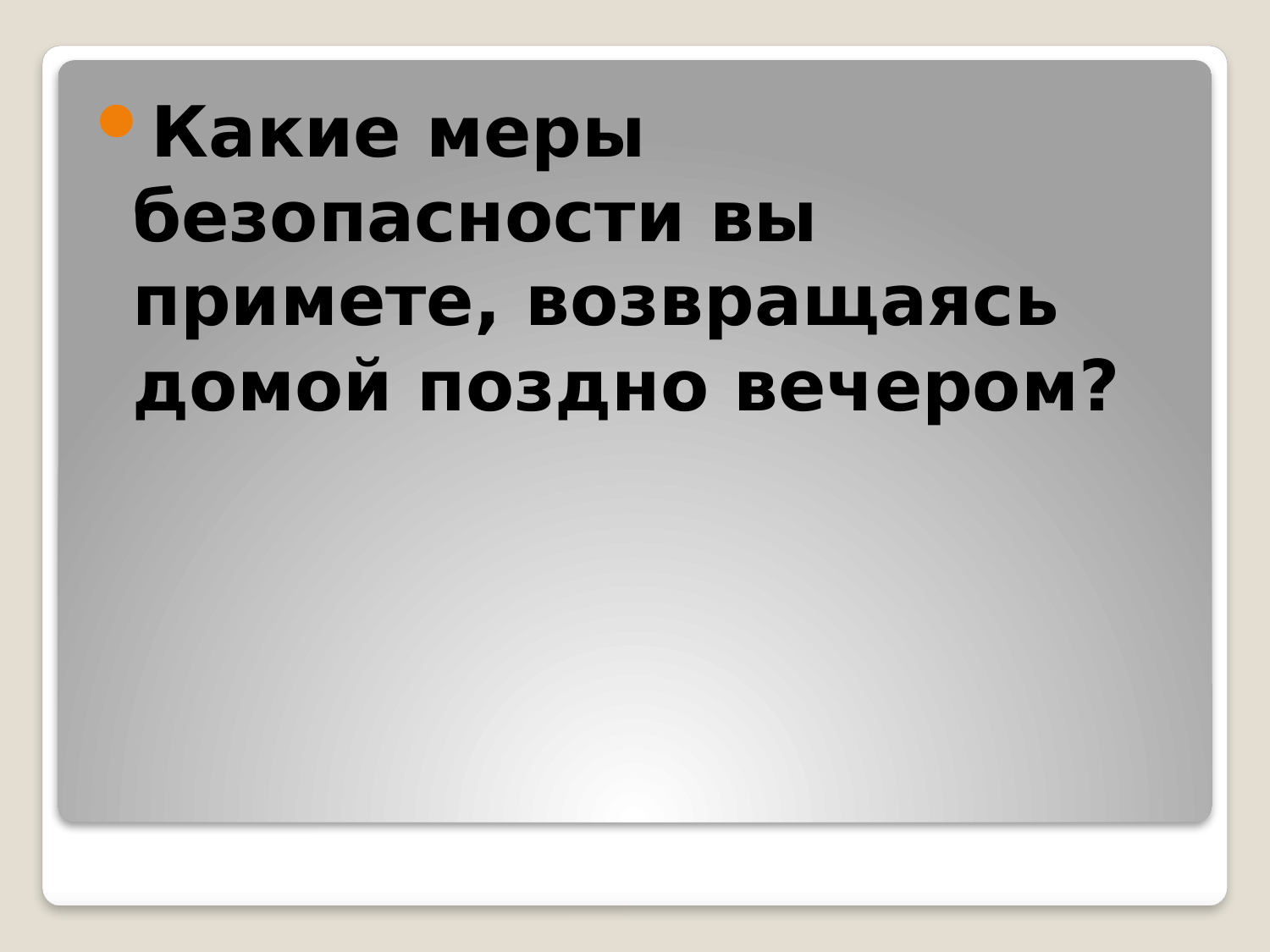

Какие меры безопасности вы примете, возвращаясь домой поздно вечером?